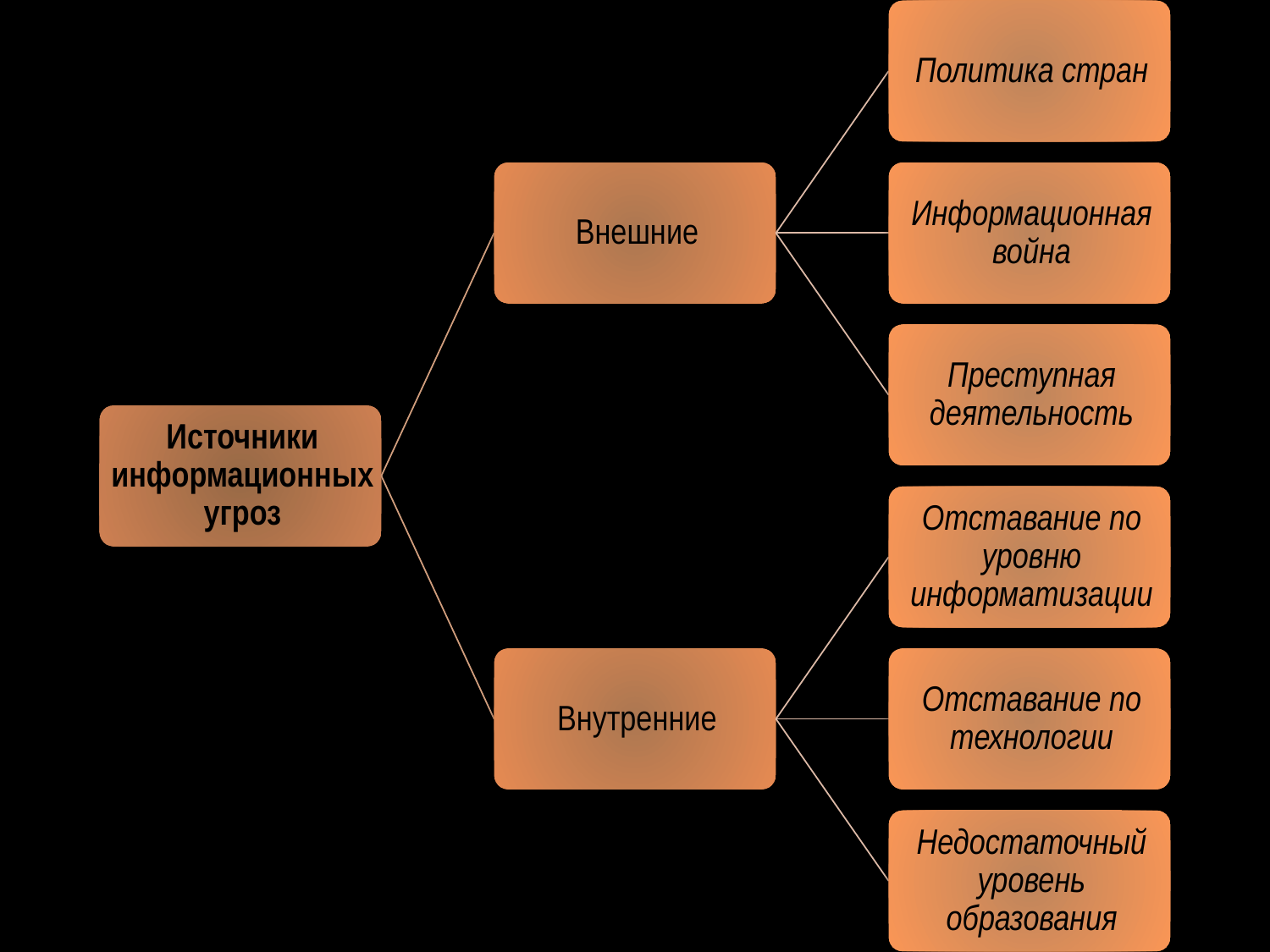

Источники информационных угроз

Внешние

Политика стран

Информационная война

Преступная деятельность

Внутренние

Отставание по уровню информатизации

Отставание по технологии

Недостаточный уровень образования